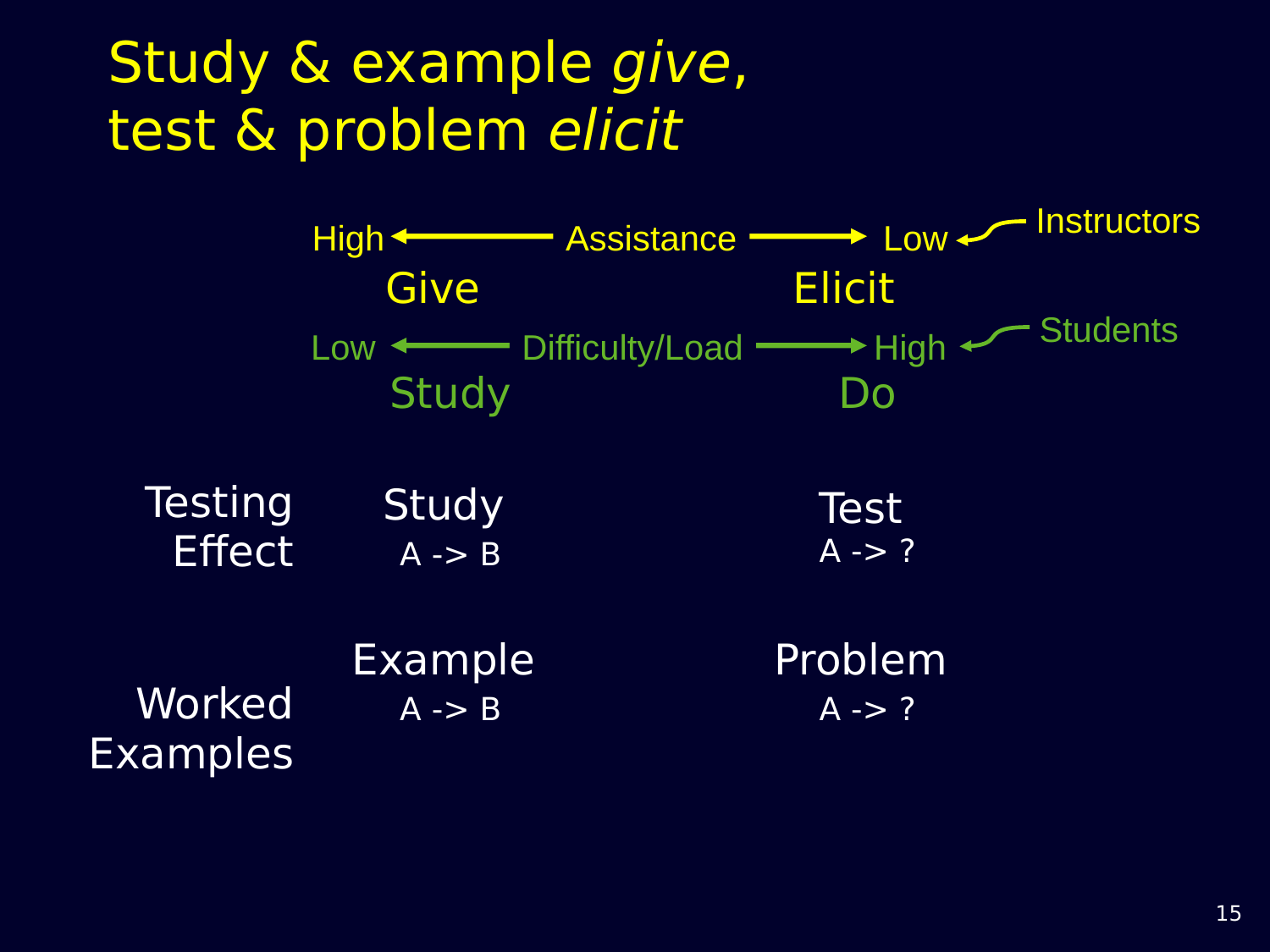

# Study & example give, test & problem elicit
Instructors
High
Assistance
Low

|  | Give |  | Elicit |
| --- | --- | --- | --- |
Students
Low
Difficulty/Load
High

|  | Study |  | Do |
| --- | --- | --- | --- |
| Testing Effect | Study A -> B |  | Test A -> ? |
| Worked Examples | Example A -> B |  | Problem A -> ? |